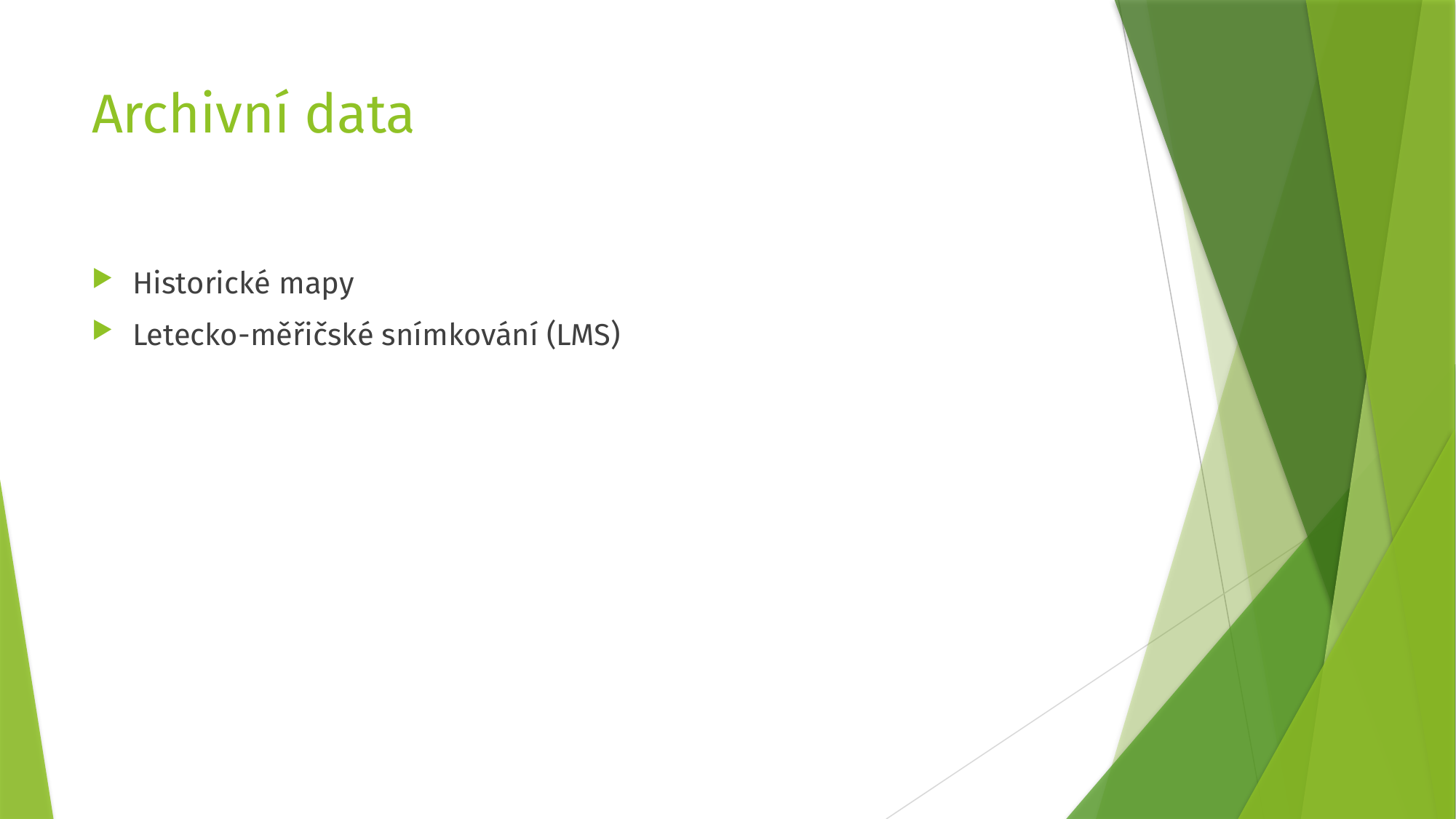

# Archivní data
Historické mapy
Letecko-měřičské snímkování (LMS)